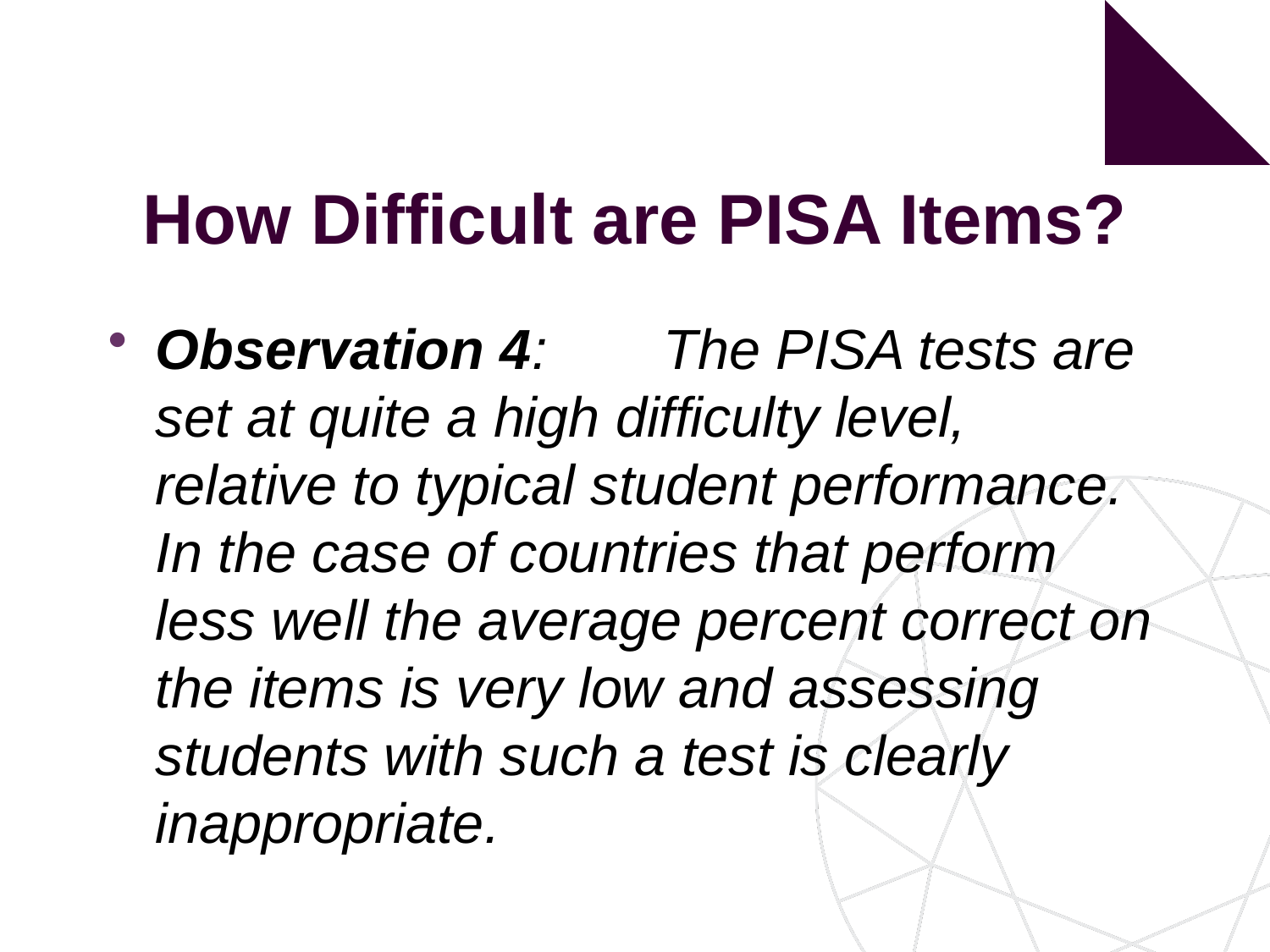

# How Difficult are PISA Items?
Observation 4:	The PISA tests are set at quite a high difficulty level, relative to typical student performance. In the case of countries that perform less well the average percent correct on the items is very low and assessing students with such a test is clearly inappropriate.